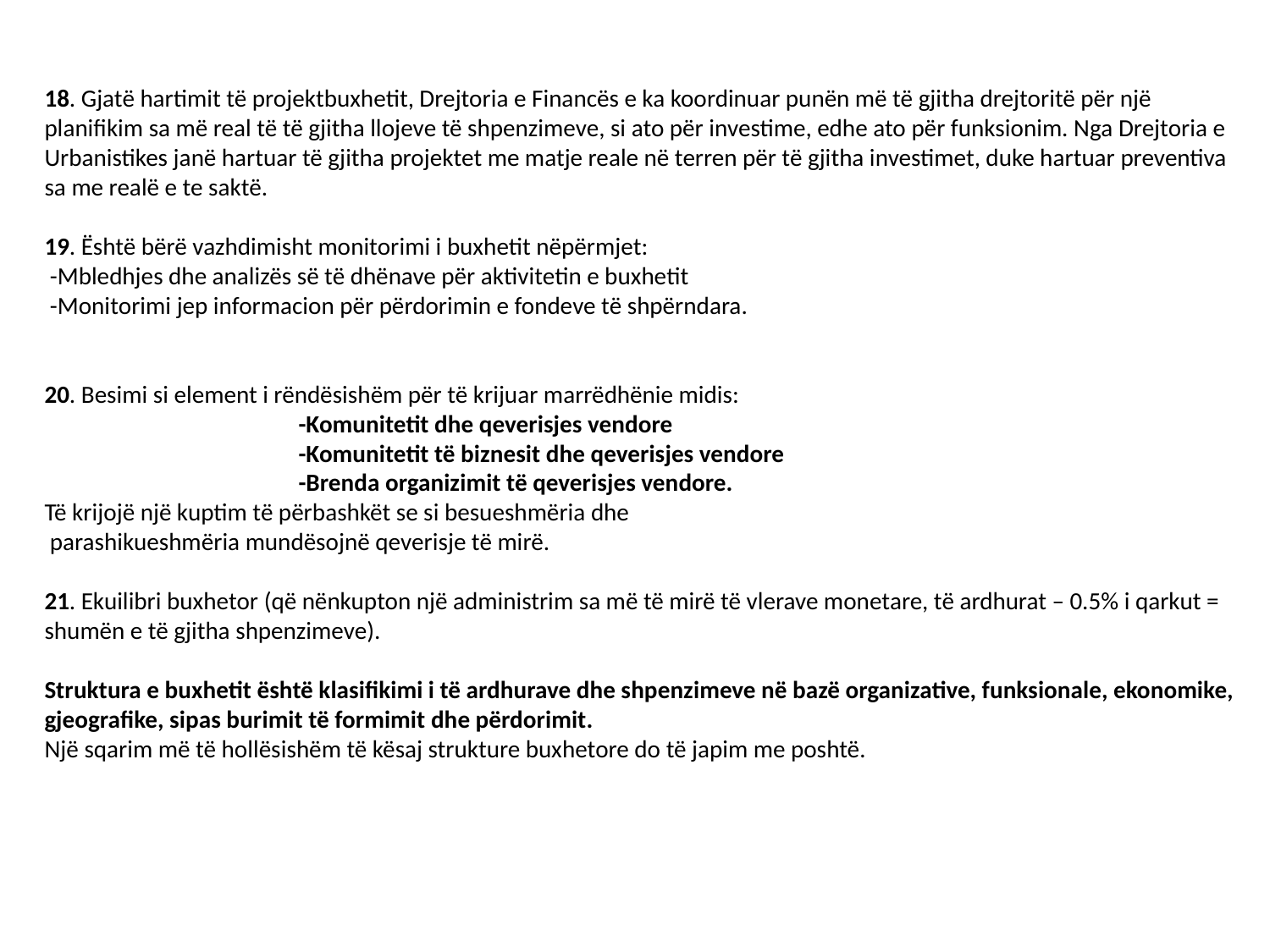

18. Gjatë hartimit të projektbuxhetit, Drejtoria e Financës e ka koordinuar punën më të gjitha drejtoritë për një planifikim sa më real të të gjitha llojeve të shpenzimeve, si ato për investime, edhe ato për funksionim. Nga Drejtoria e Urbanistikes janë hartuar të gjitha projektet me matje reale në terren për të gjitha investimet, duke hartuar preventiva sa me realë e te saktë.

19. Është bërë vazhdimisht monitorimi i buxhetit nëpërmjet:
 -Mbledhjes dhe analizës së të dhënave për aktivitetin e buxhetit
 -Monitorimi jep informacion për përdorimin e fondeve të shpërndara.

20. Besimi si element i rëndësishëm për të krijuar marrëdhënie midis:
		-Komunitetit dhe qeverisjes vendore
		-Komunitetit të biznesit dhe qeverisjes vendore
		-Brenda organizimit të qeverisjes vendore.
Të krijojë një kuptim të përbashkët se si besueshmëria dhe
 parashikueshmëria mundësojnë qeverisje të mirë.

21. Ekuilibri buxhetor (që nënkupton një administrim sa më të mirë të vlerave monetare, të ardhurat – 0.5% i qarkut = shumën e të gjitha shpenzimeve).

Struktura e buxhetit është klasifikimi i të ardhurave dhe shpenzimeve në bazë organizative, funksionale, ekonomike, gjeografike, sipas burimit të formimit dhe përdorimit.
Një sqarim më të hollësishëm të kësaj strukture buxhetore do të japim me poshtë.